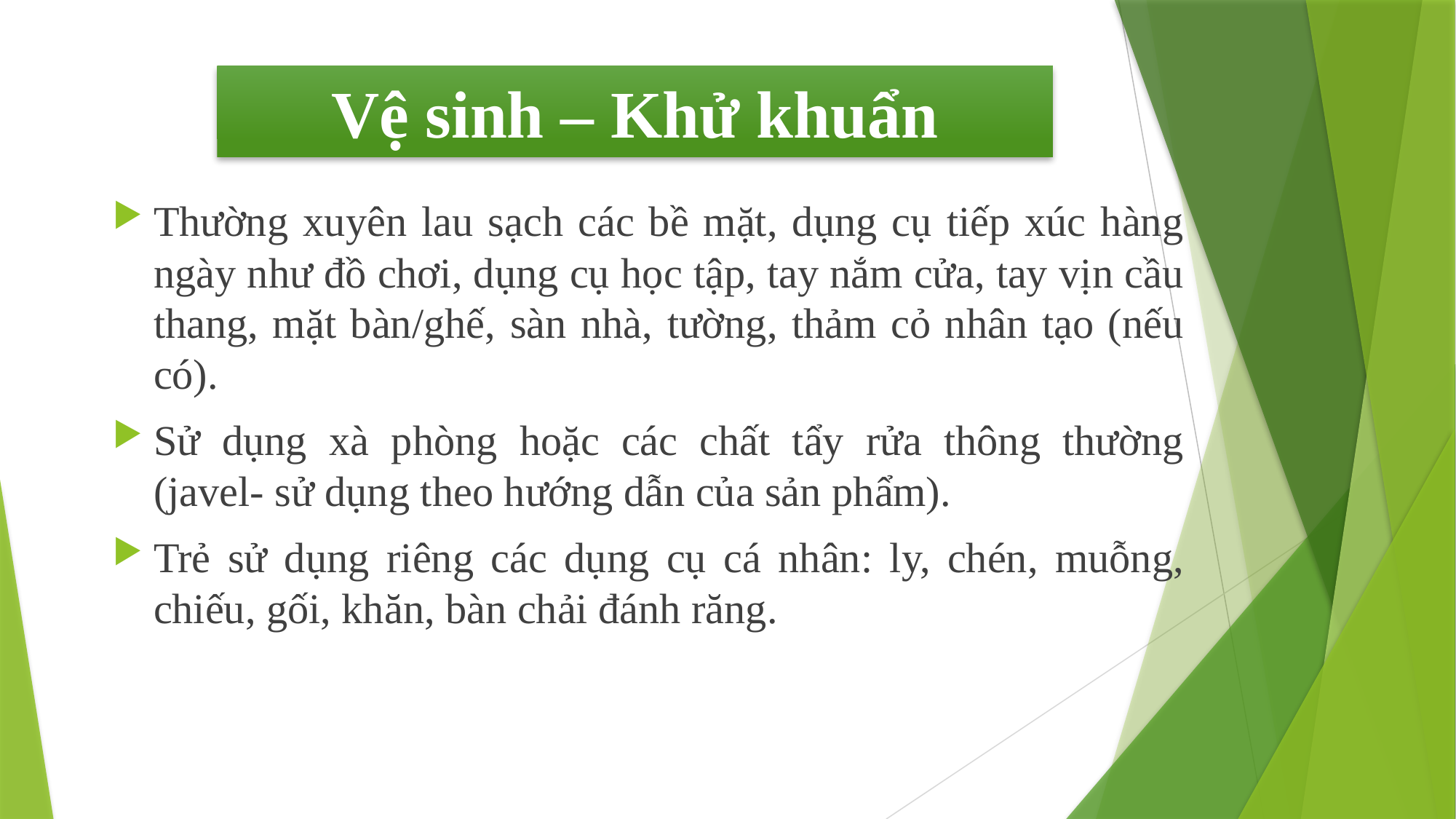

Vệ sinh – Khử khuẩn
Thường xuyên lau sạch các bề mặt, dụng cụ tiếp xúc hàng ngày như đồ chơi, dụng cụ học tập, tay nắm cửa, tay vịn cầu thang, mặt bàn/ghế, sàn nhà, tường, thảm cỏ nhân tạo (nếu có).
Sử dụng xà phòng hoặc các chất tẩy rửa thông thường (javel- sử dụng theo hướng dẫn của sản phẩm).
Trẻ sử dụng riêng các dụng cụ cá nhân: ly, chén, muỗng, chiếu, gối, khăn, bàn chải đánh răng.